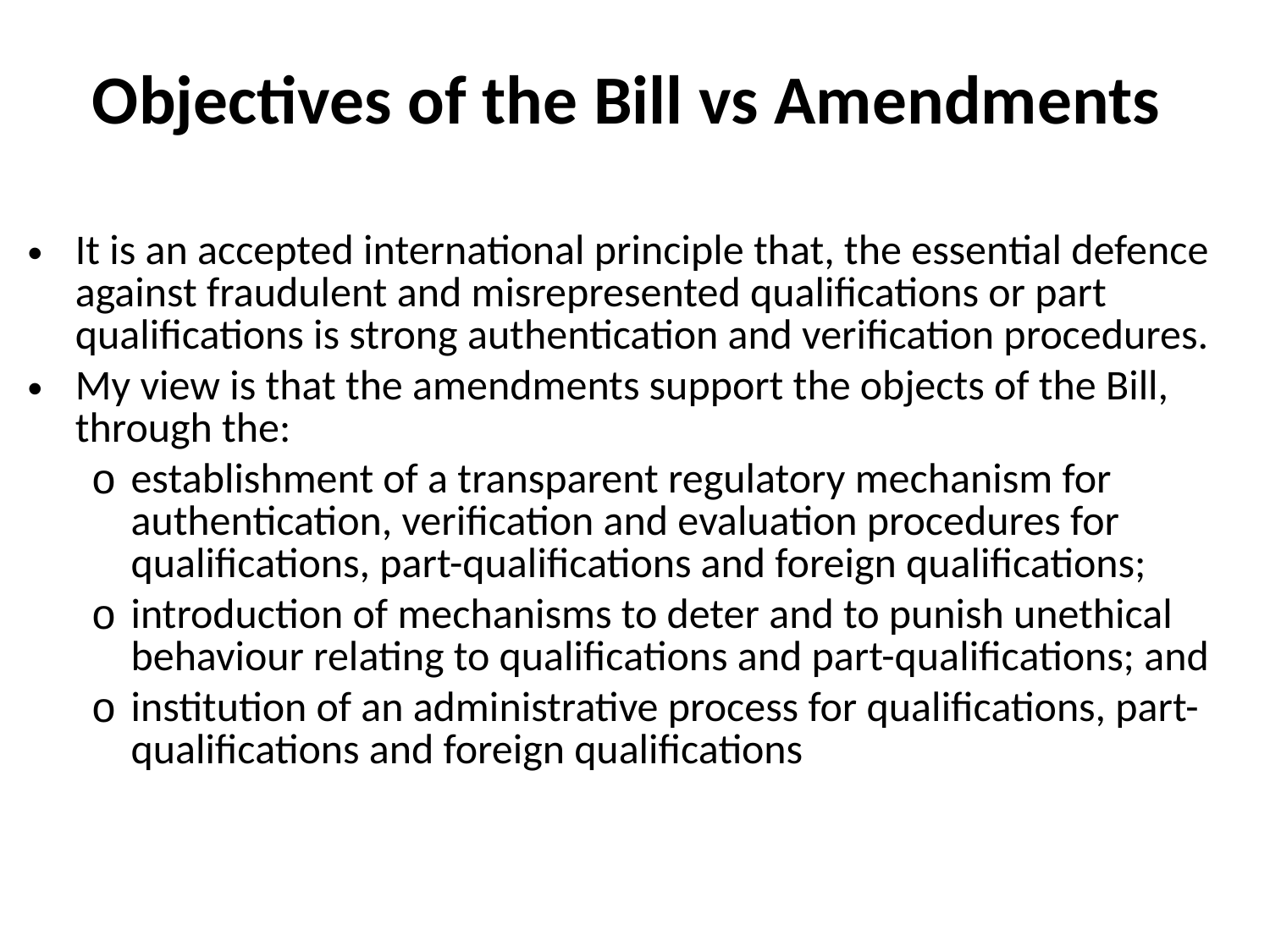

# Objectives of the Bill vs Amendments
It is an accepted international principle that, the essential defence against fraudulent and misrepresented qualifications or part qualifications is strong authentication and verification procedures.
My view is that the amendments support the objects of the Bill, through the:
establishment of a transparent regulatory mechanism for authentication, verification and evaluation procedures for qualifications, part-qualifications and foreign qualifications;
introduction of mechanisms to deter and to punish unethical behaviour relating to qualifications and part-qualifications; and
institution of an administrative process for qualifications, part-qualifications and foreign qualifications